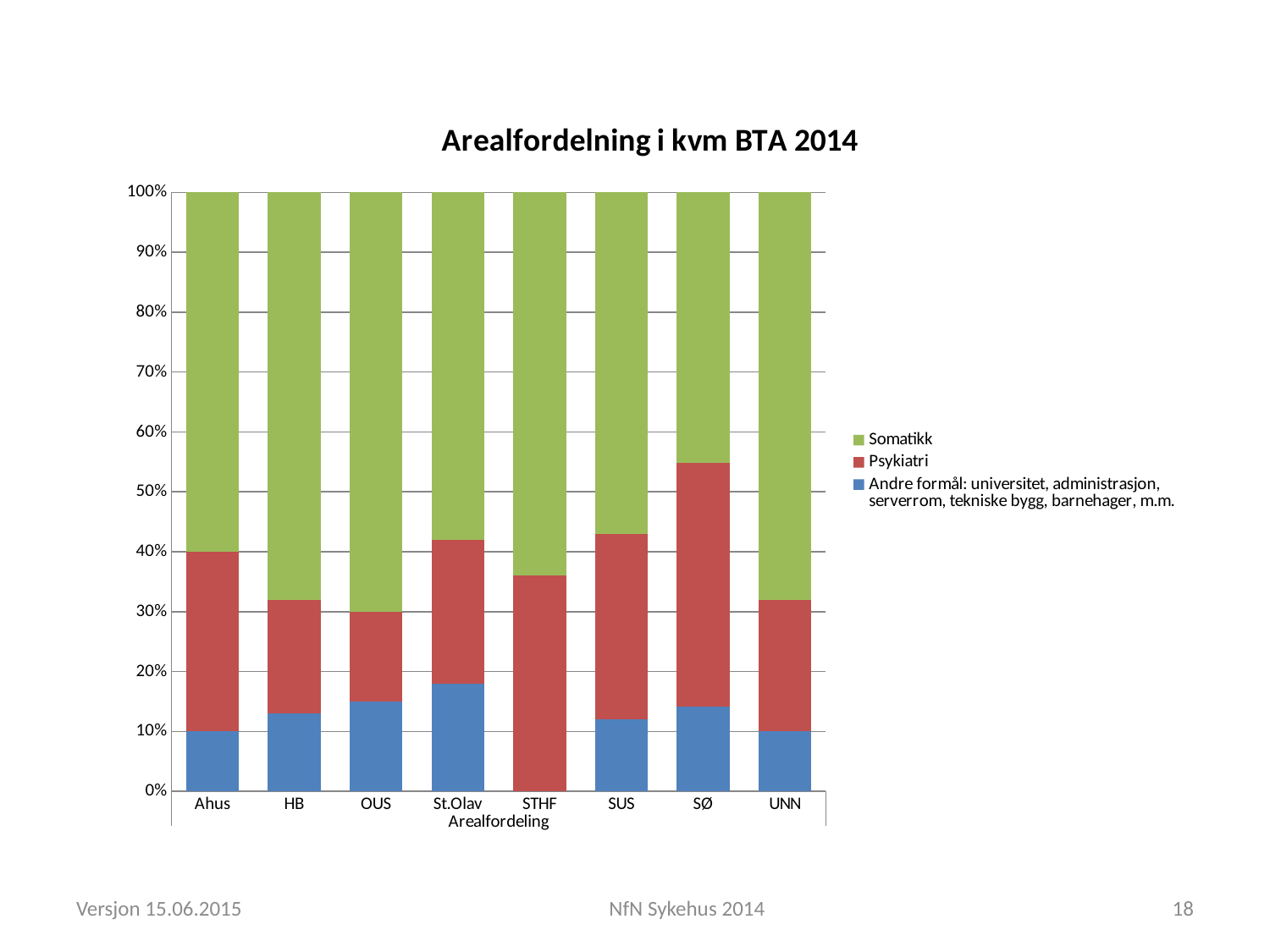

### Chart: Arealfordelning i kvm BTA 2014

| Category | Andre formål: universitet, administrasjon, serverrom, tekniske bygg, barnehager, m.m.  | Psykiatri | Somatikk |
|---|---|---|---|
| Ahus | 27229.9 | 81689.7 | 163379.4 |
| HB | 55871.01 | 81657.63 | 292248.36000000004 |
| OUS | 150818.55 | 150818.55 | 703819.8999999999 |
| St.Olav | 69146.09999999999 | 92194.8 | 222804.09999999998 |
| STHF | 0.0 | 62866.439999999995 | 111762.56 |
| SUS | 26542.92 | 68569.21 | 126078.87 |
| SØ | 27828.464999999997 | 80327.555 | 89208.98 |
| UNN | 24052.9 | 52916.38 | 163559.72 |
Versjon 15.06.2015
NfN Sykehus 2014
18